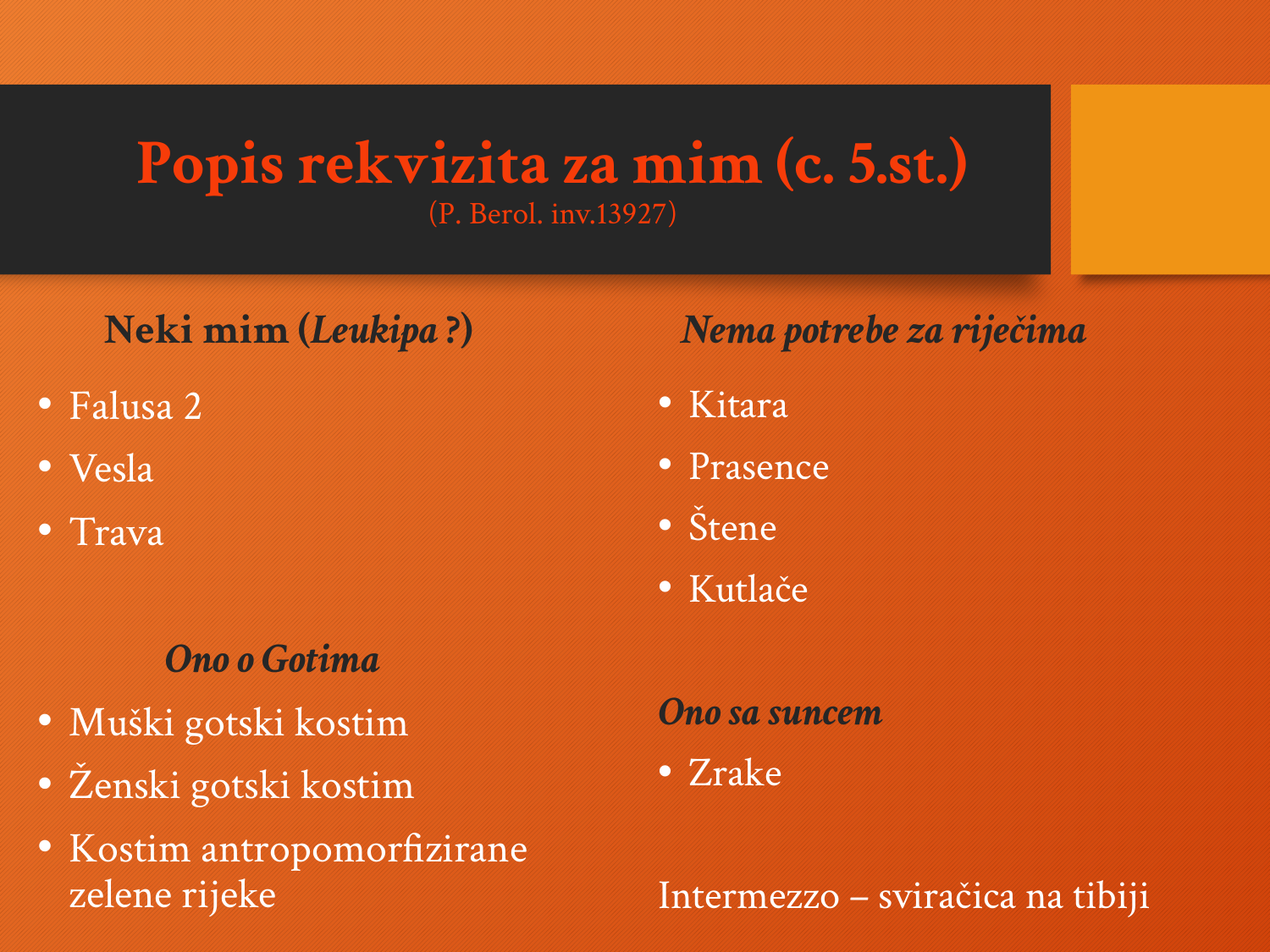

# Popis rekvizita za mim (c. 5.st.) (P. Berol. inv.13927)
Neki mim (Leukipa ?)
Nema potrebe za riječima
Falusa 2
Vesla
Trava

	Ono o Gotima
Muški gotski kostim
Ženski gotski kostim
Kostim antropomorfizirane zelene rijeke

Kitara
Prasence
Štene
Kutlače

Ono sa suncem
Zrake

Intermezzo – sviračica na tibiji